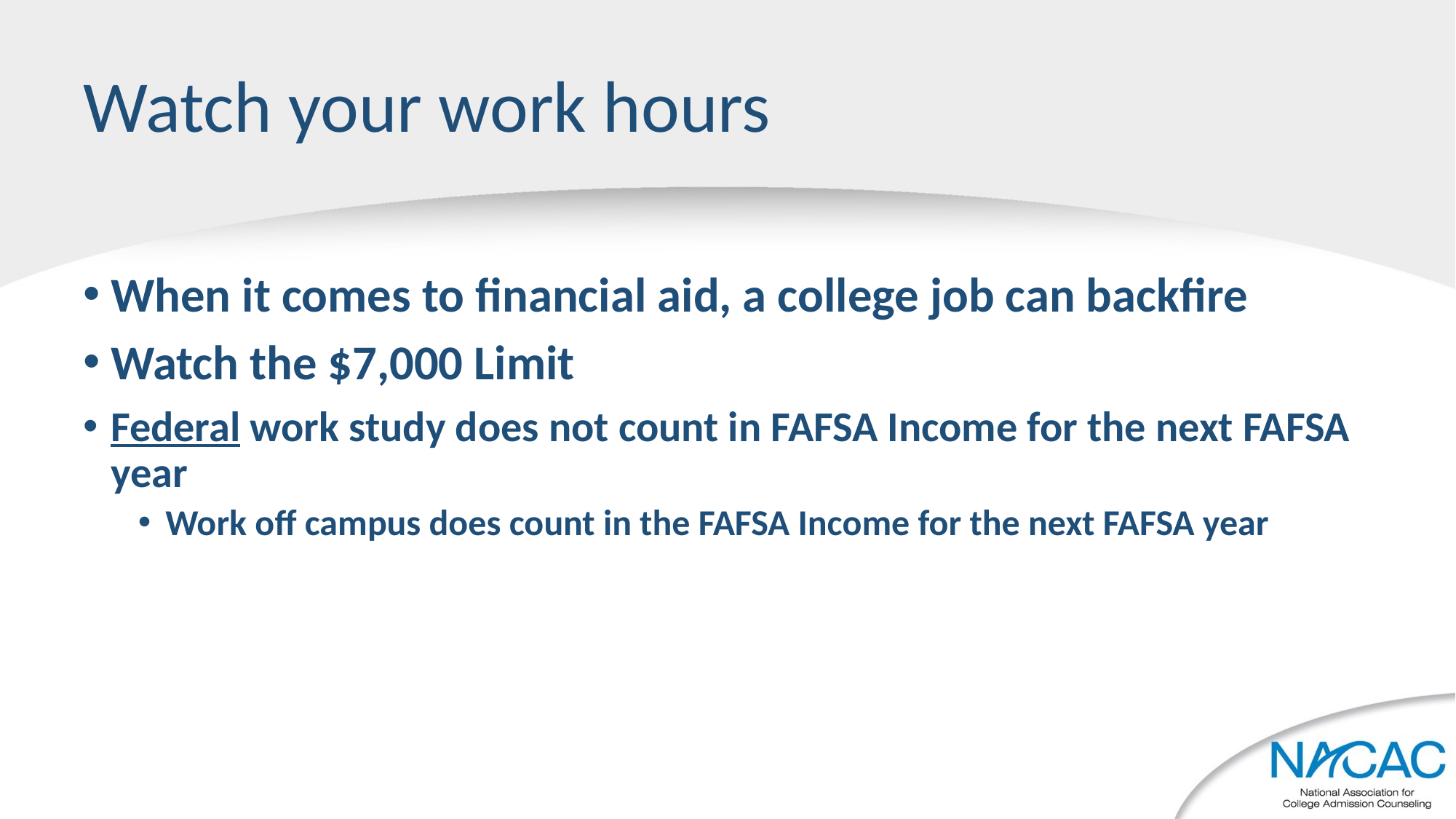

# Watch your work hours

When it comes to financial aid, a college job can backfire
Watch the $7,000 Limit
Federal work study does not count in FAFSA Income for the next FAFSA year
Work off campus does count in the FAFSA Income for the next FAFSA year